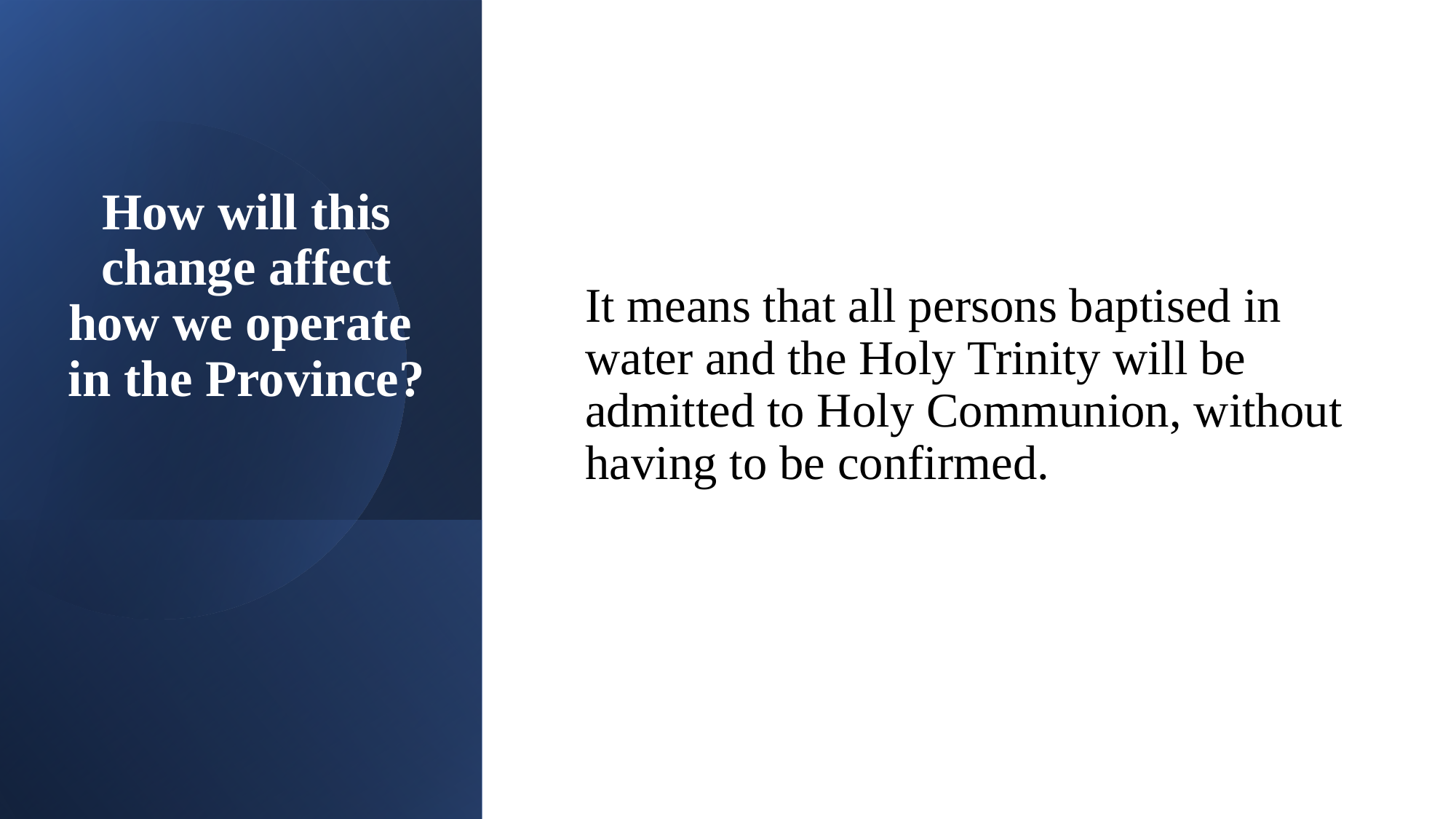

# How will this change affect how we operate in the Province?
It means that all persons baptised in water and the Holy Trinity will be admitted to Holy Communion, without having to be confirmed.